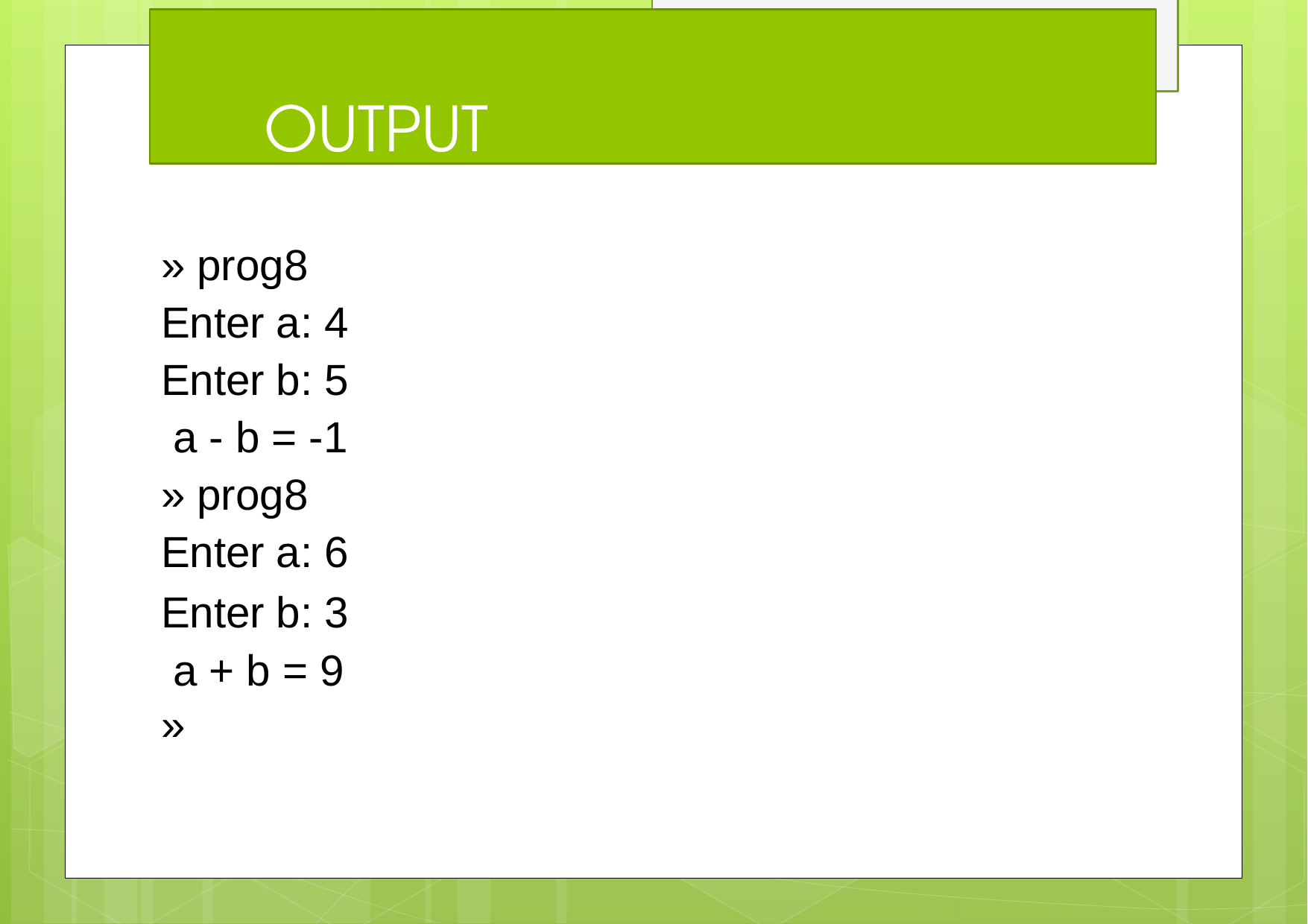

# OUTPUT
» prog8  Enter a: 4
Enter b: 5  a - b = -1
» prog8  Enter a: 6
Enter b: 3  a + b = 9
»